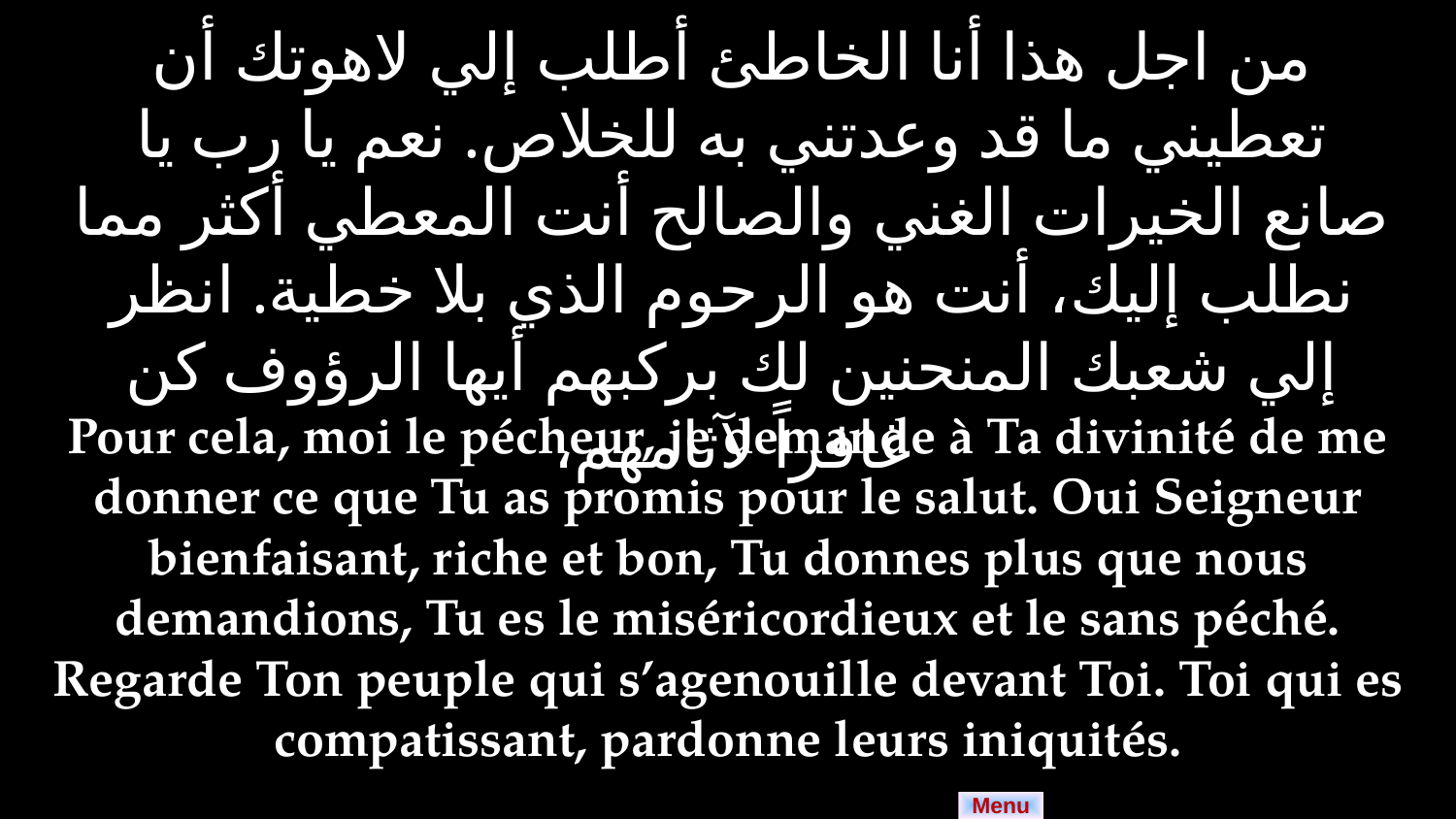

من اجل هذا أنا الخاطئ أطلب إلي لاهوتك أن تعطيني ما قد وعدتني به للخلاص. نعم يا رب يا صانع الخيرات الغني والصالح أنت المعطي أكثر مما نطلب إليك، أنت هو الرحوم الذي بلا خطية. انظر إلي شعبك المنحنين لك بركبهم أيها الرؤوف كن غافراً لآثامهم،
Pour cela, moi le pécheur, je demande à Ta divinité de me donner ce que Tu as promis pour le salut. Oui Seigneur bienfaisant, riche et bon, Tu donnes plus que nous demandions, Tu es le miséricordieux et le sans péché. Regarde Ton peuple qui s’agenouille devant Toi. Toi qui es compatissant, pardonne leurs iniquités.